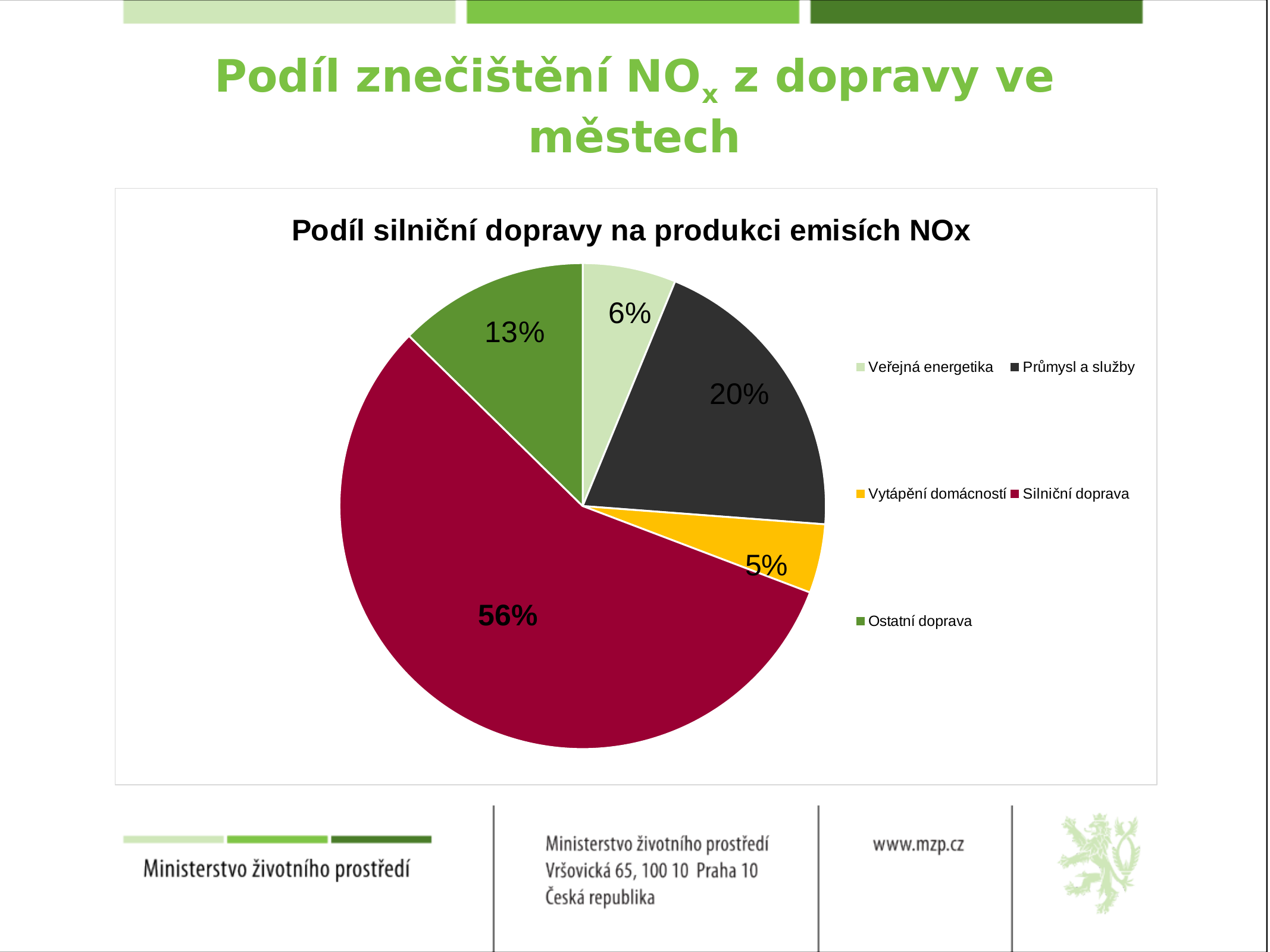

# Podíl znečištění NOx z dopravy ve městech

### Chart: Podíl silniční dopravy na produkci emisích NOx

| Category |  |
|---|---|
| Veřejná energetika | 392.2950809999997 |
| Průmysl a služby  | 1262.234783981632 |
| Vytápění domácností | 289.67091626836776 |
| Plošné zdroje | None |
| Silniční doprava  | 3571.5186 |
| Ostatní doprava | 799.1806187500001 |